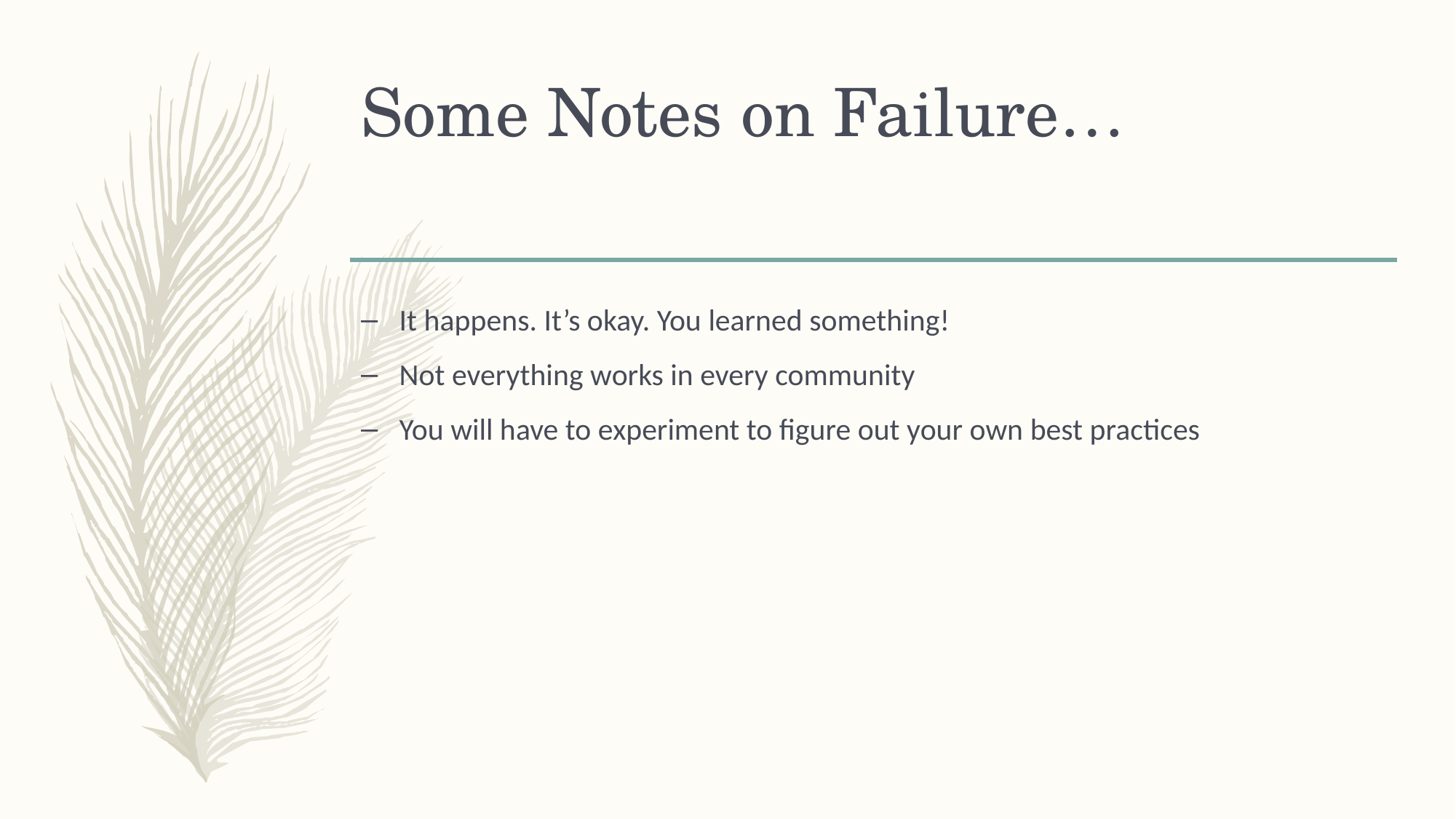

# Some Notes on Failure…
It happens. It’s okay. You learned something!
Not everything works in every community
You will have to experiment to figure out your own best practices